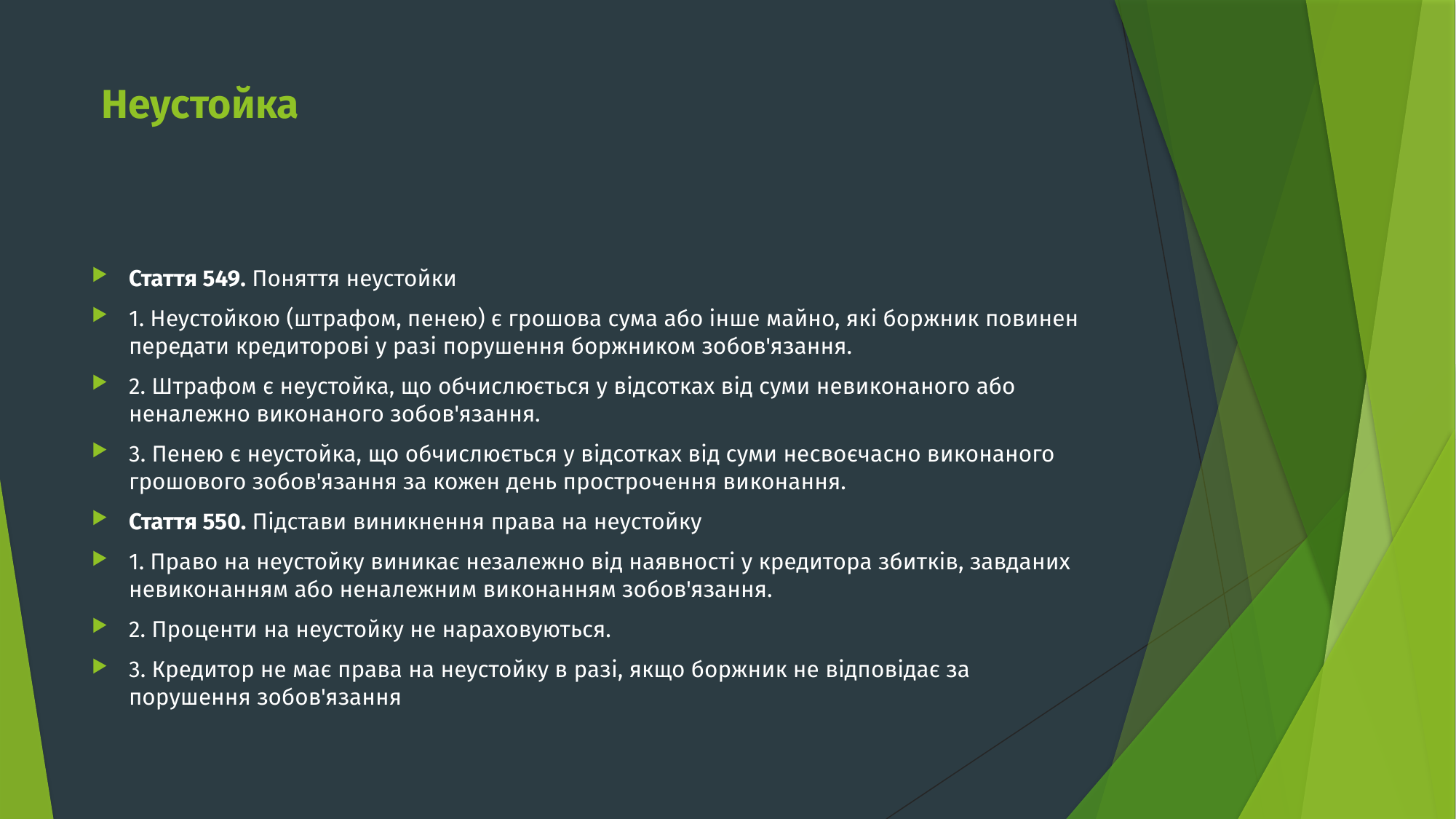

# Неустойка
Стаття 549. Поняття неустойки
1. Неустойкою (штрафом, пенею) є грошова сума або інше майно, які боржник повинен передати кредиторові у разі порушення боржником зобов'язання.
2. Штрафом є неустойка, що обчислюється у відсотках від суми невиконаного або неналежно виконаного зобов'язання.
3. Пенею є неустойка, що обчислюється у відсотках від суми несвоєчасно виконаного грошового зобов'язання за кожен день прострочення виконання.
Стаття 550. Підстави виникнення права на неустойку
1. Право на неустойку виникає незалежно від наявності у кредитора збитків, завданих невиконанням або неналежним виконанням зобов'язання.
2. Проценти на неустойку не нараховуються.
3. Кредитор не має права на неустойку в разі, якщо боржник не відповідає за порушення зобов'язання